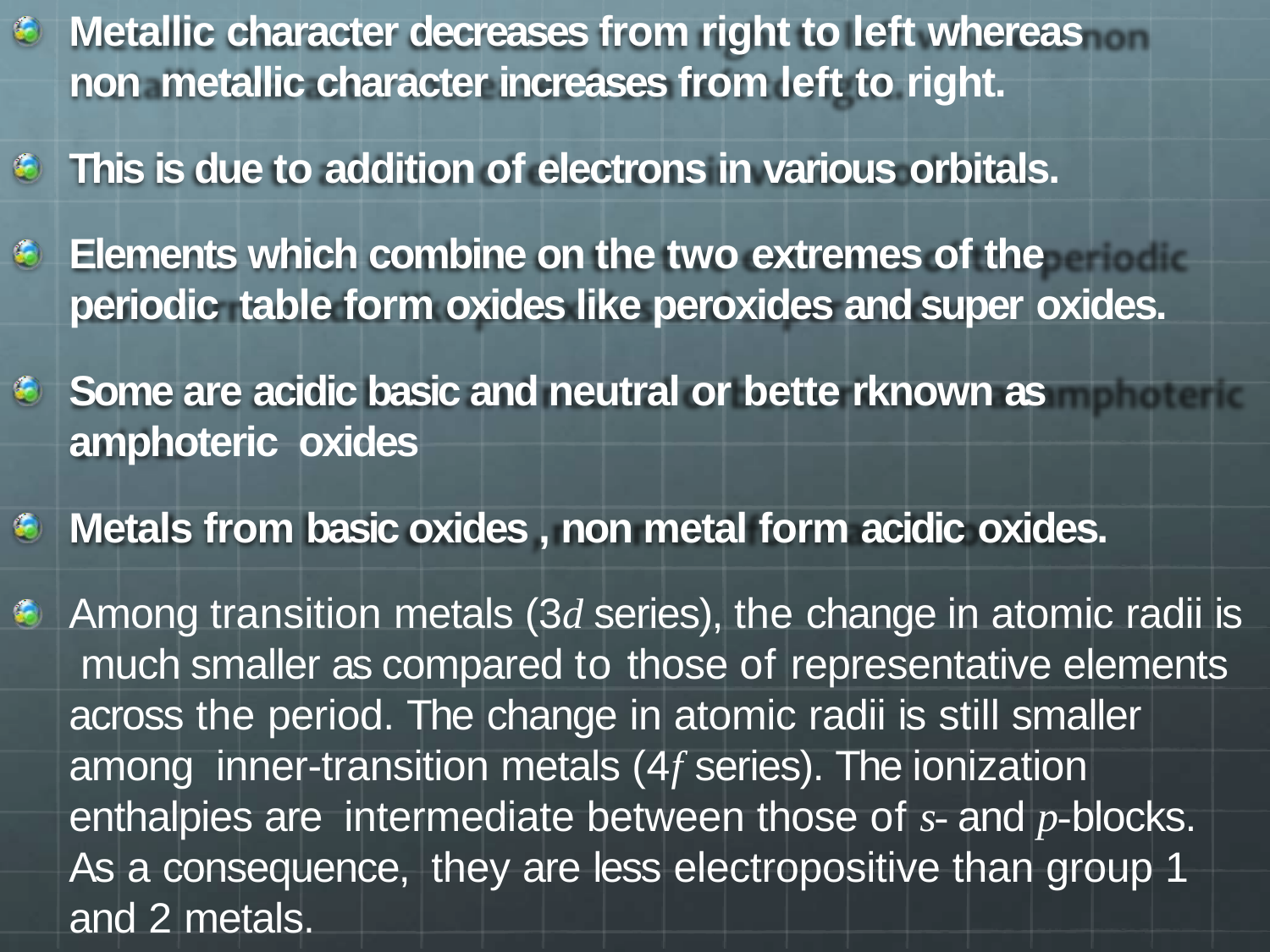

Metallic character decreases from right to left whereas non  metallic character increases from left to right.
This is due to addition of electrons in various orbitals.
Elements which combine on the two extremes of the periodic  table form oxides like peroxides and super oxides.
Some are acidic basic and neutral or bette rknown as amphoteric  oxides
Metals from basic oxides , non metal form acidic oxides.
Among transition metals (3d series), the change in atomic radii is  much smaller as compared to those of representative elements  across the period. The change in atomic radii is still smaller among  inner-transition metals (4f series). The ionization enthalpies are  intermediate between those of s- and p-blocks. As a consequence,  they are less electropositive than group 1 and 2 metals.